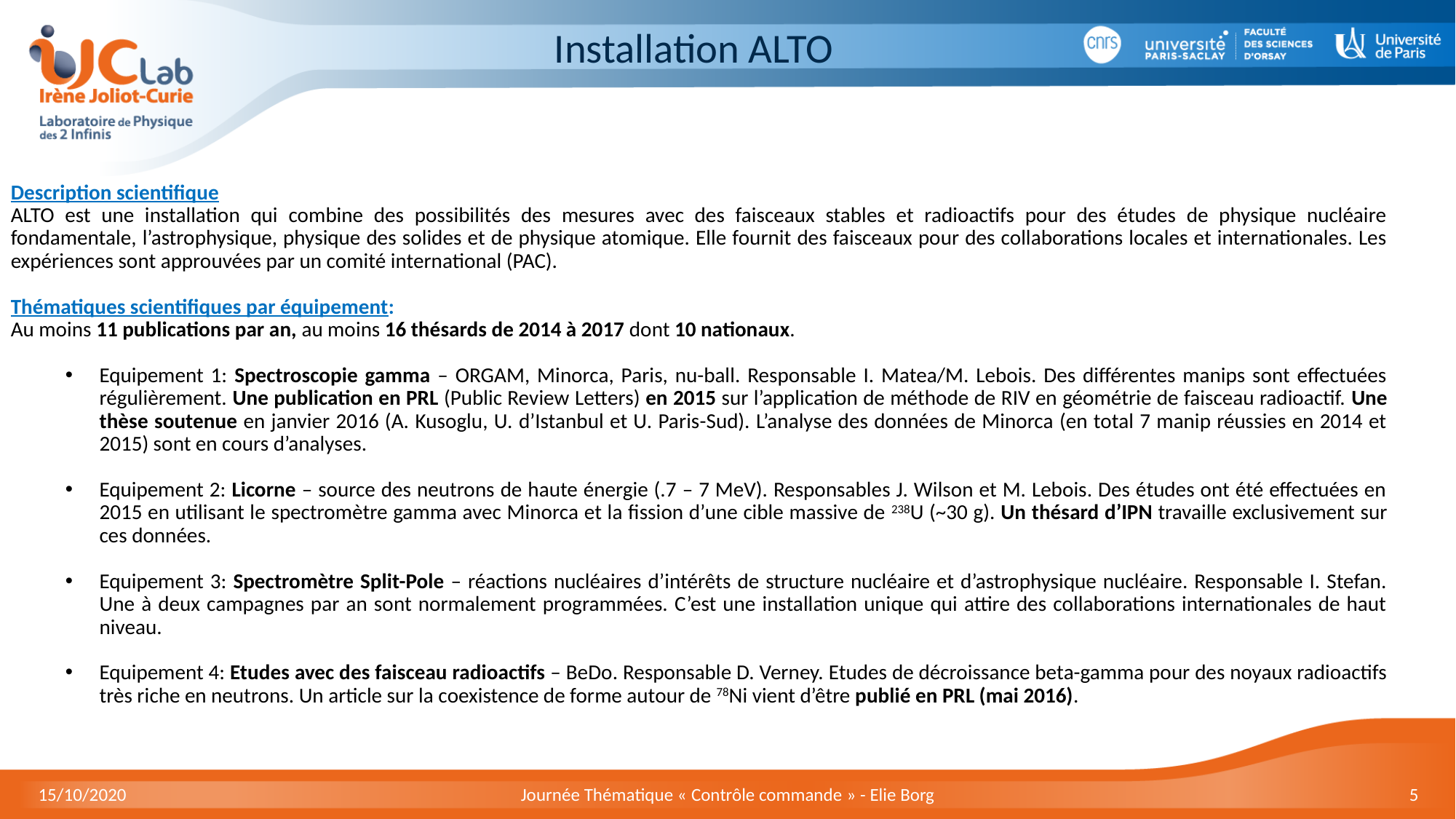

# Installation ALTO
Description scientifique
ALTO est une installation qui combine des possibilités des mesures avec des faisceaux stables et radioactifs pour des études de physique nucléaire fondamentale, l’astrophysique, physique des solides et de physique atomique. Elle fournit des faisceaux pour des collaborations locales et internationales. Les expériences sont approuvées par un comité international (PAC).

Thématiques scientifiques par équipement:
Au moins 11 publications par an, au moins 16 thésards de 2014 à 2017 dont 10 nationaux.

Equipement 1: Spectroscopie gamma – ORGAM, Minorca, Paris, nu-ball. Responsable I. Matea/M. Lebois. Des différentes manips sont effectuées régulièrement. Une publication en PRL (Public Review Letters) en 2015 sur l’application de méthode de RIV en géométrie de faisceau radioactif. Une thèse soutenue en janvier 2016 (A. Kusoglu, U. d’Istanbul et U. Paris-Sud). L’analyse des données de Minorca (en total 7 manip réussies en 2014 et 2015) sont en cours d’analyses.

Equipement 2: Licorne – source des neutrons de haute énergie (.7 – 7 MeV). Responsables J. Wilson et M. Lebois. Des études ont été effectuées en 2015 en utilisant le spectromètre gamma avec Minorca et la fission d’une cible massive de 238U (~30 g). Un thésard d’IPN travaille exclusivement sur ces données.

Equipement 3: Spectromètre Split-Pole – réactions nucléaires d’intérêts de structure nucléaire et d’astrophysique nucléaire. Responsable I. Stefan. Une à deux campagnes par an sont normalement programmées. C’est une installation unique qui attire des collaborations internationales de haut niveau.

Equipement 4: Etudes avec des faisceau radioactifs – BeDo. Responsable D. Verney. Etudes de décroissance beta-gamma pour des noyaux radioactifs très riche en neutrons. Un article sur la coexistence de forme autour de 78Ni vient d’être publié en PRL (mai 2016).

15/10/2020
Journée Thématique « Contrôle commande » - Elie Borg
5